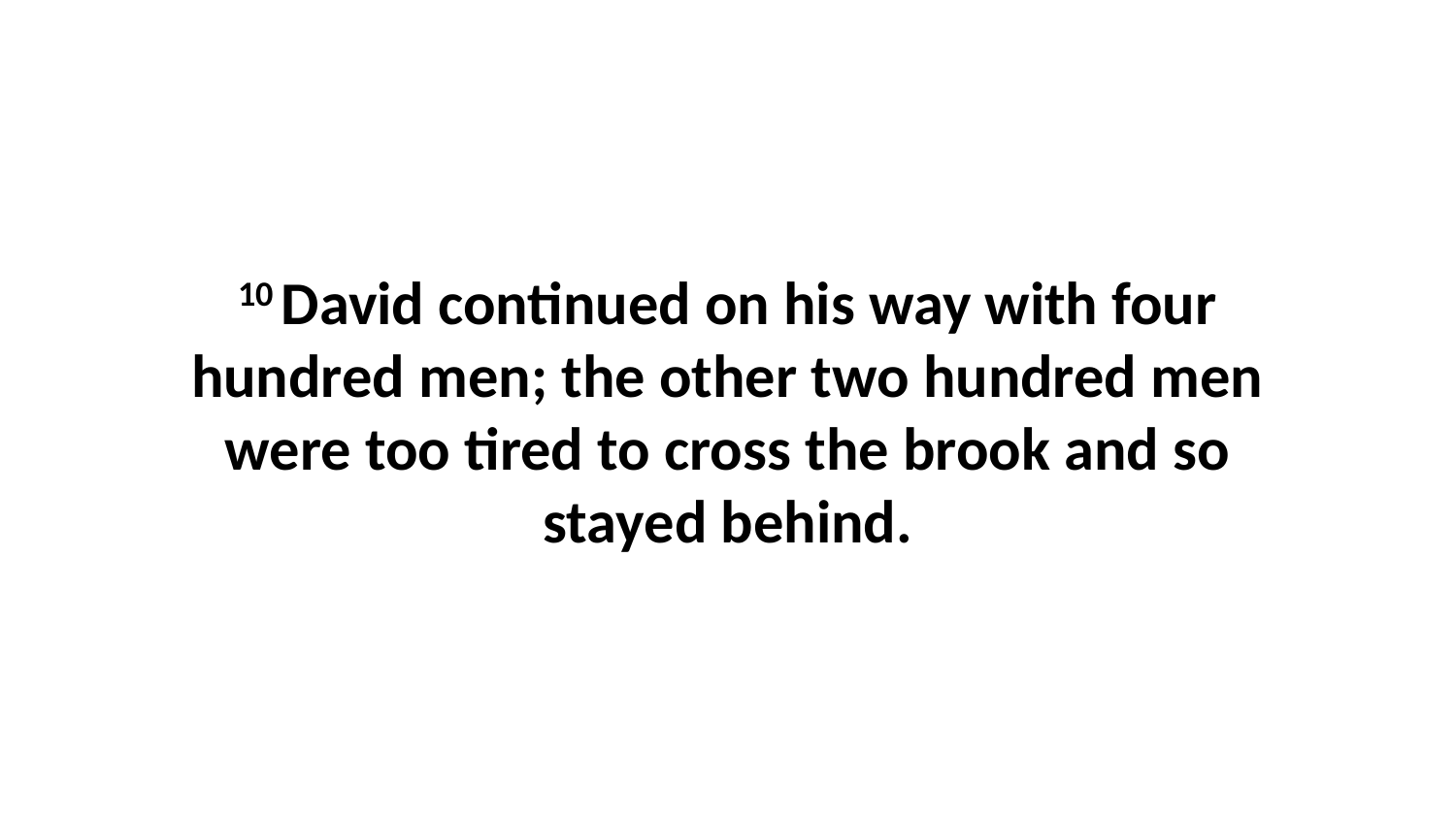

10 David continued on his way with four hundred men; the other two hundred men were too tired to cross the brook and so stayed behind.